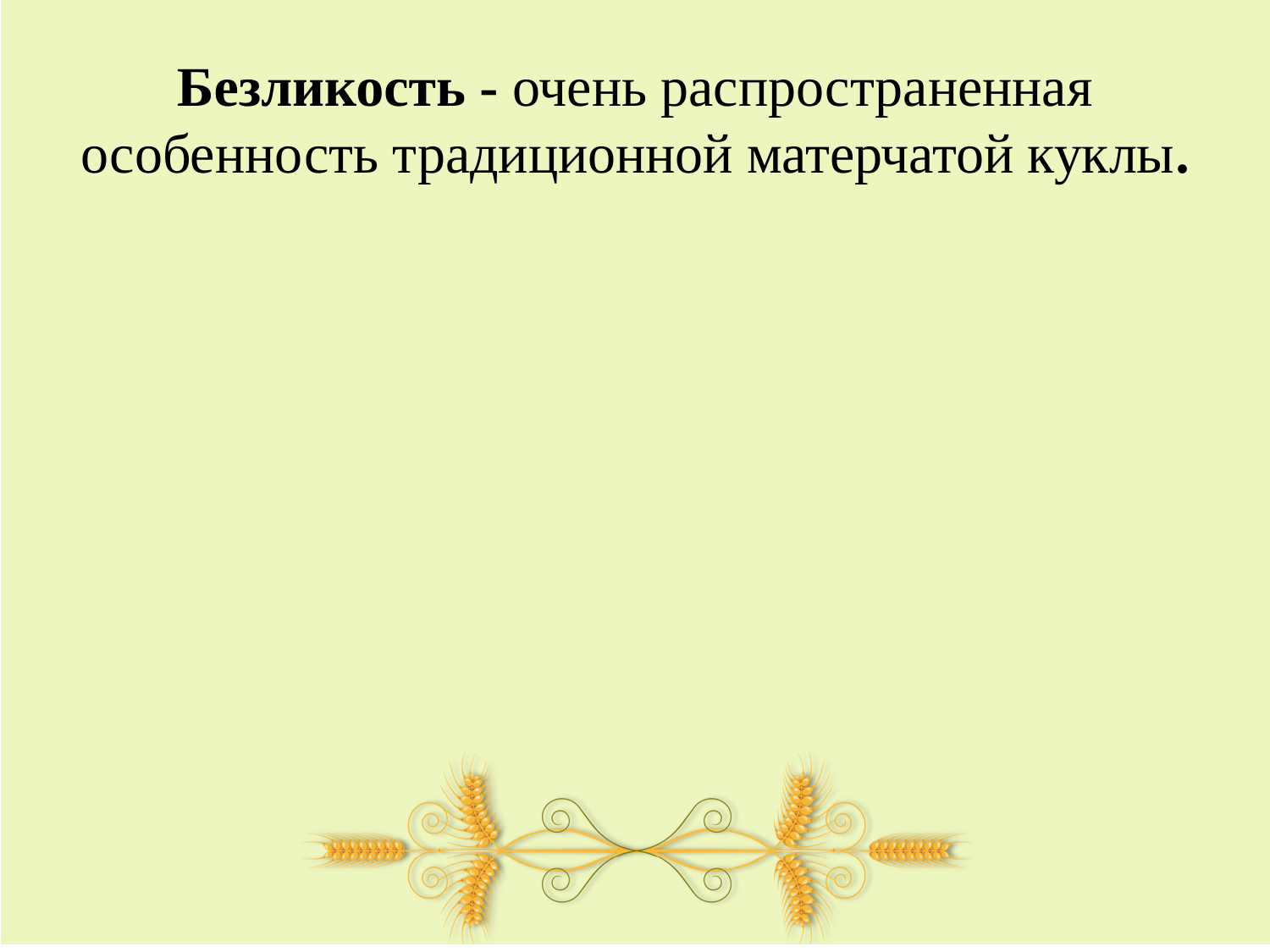

# Безликость - очень распространенная особенность традиционной матерчатой куклы.